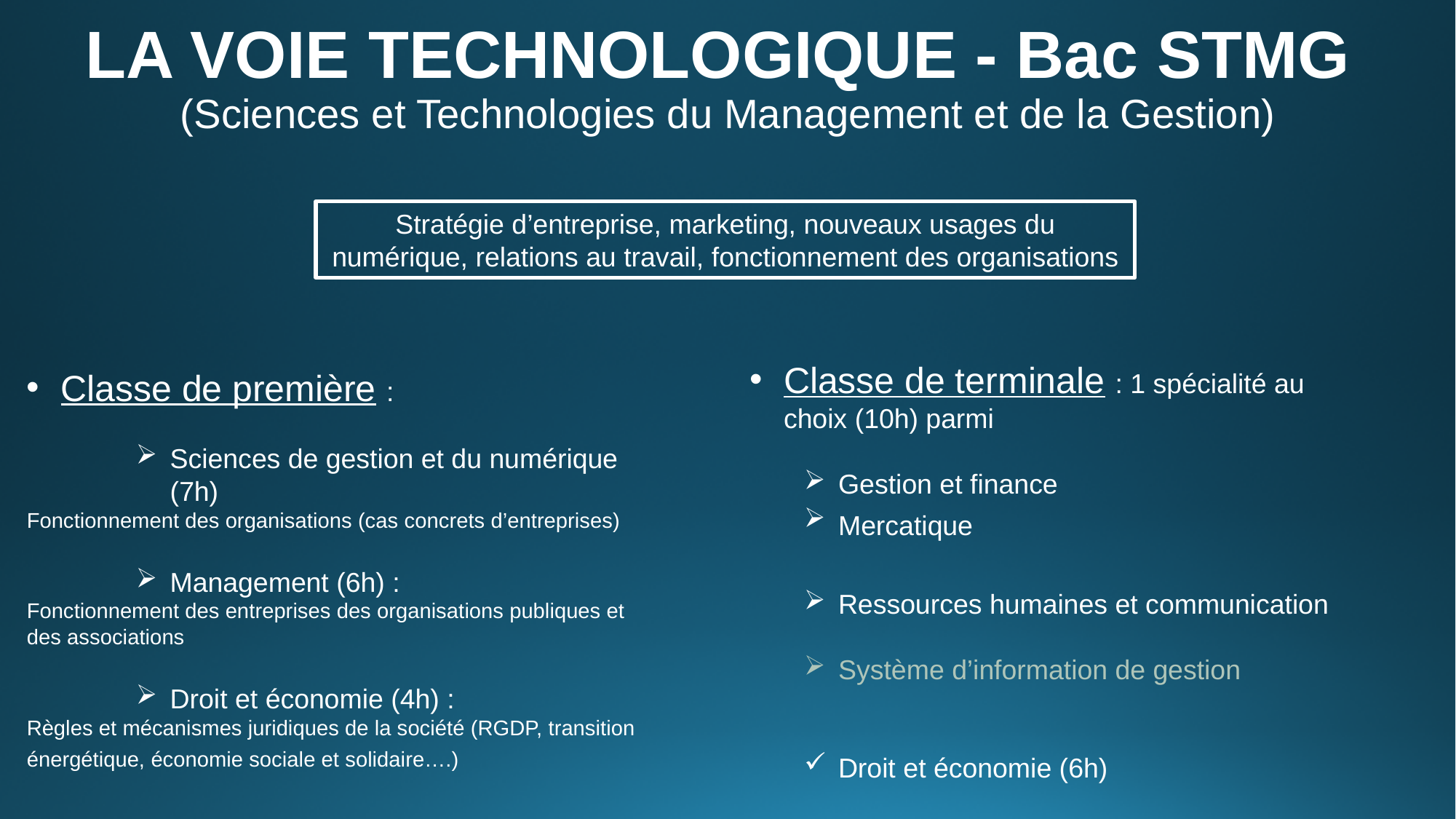

# LA VOIE TECHNOLOGIQUE - Bac STMG (Sciences et Technologies du Management et de la Gestion)

Stratégie d’entreprise, marketing, nouveaux usages du numérique, relations au travail, fonctionnement des organisations
Classe de terminale : 1 spécialité au choix (10h) parmi

Gestion et finance
Mercatique
Ressources humaines et communication
Système d’information de gestion

Droit et économie (6h)
Classe de première :

Sciences de gestion et du numérique (7h)
Fonctionnement des organisations (cas concrets d’entreprises)

Management (6h) :
Fonctionnement des entreprises des organisations publiques et des associations

Droit et économie (4h) :
Règles et mécanismes juridiques de la société (RGDP, transition énergétique, économie sociale et solidaire….)